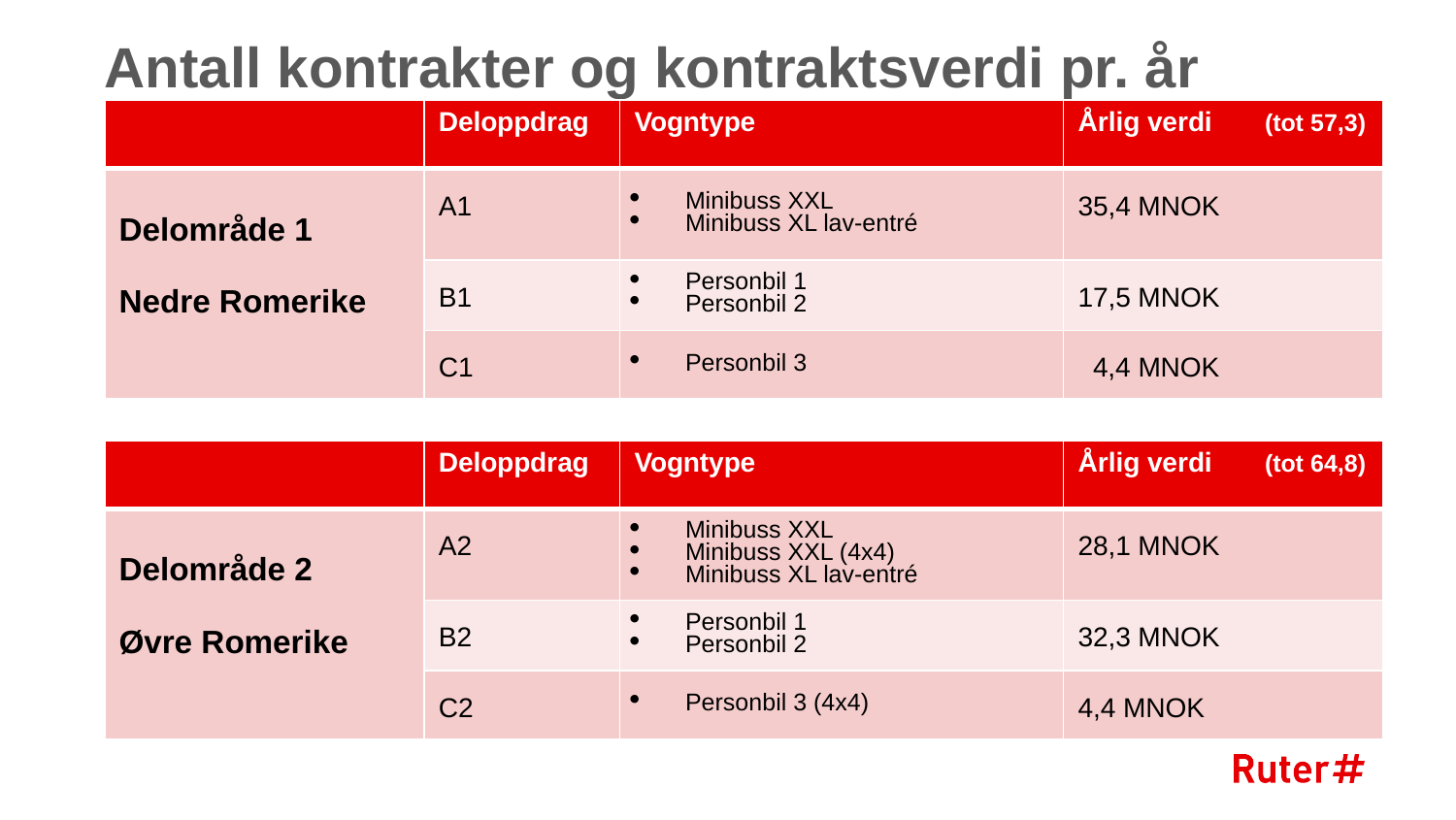

# Antall kontrakter og kontraktsverdi pr. år
|  | Deloppdrag | Vogntype | Årlig verdi (tot 57,3) |
| --- | --- | --- | --- |
| Delområde 1 Nedre Romerike | A1 | Minibuss XXL Minibuss XL lav-entré | 35,4 MNOK |
|  | B1 | Personbil 1 Personbil 2 | 17,5 MNOK |
|  | C1 | Personbil 3 | 4,4 MNOK |
|  | Deloppdrag | Vogntype | Årlig verdi (tot 64,8) |
| --- | --- | --- | --- |
| Delområde 2 Øvre Romerike | A2 | Minibuss XXL Minibuss XXL (4x4) Minibuss XL lav-entré | 28,1 MNOK |
|  | B2 | Personbil 1 Personbil 2 | 32,3 MNOK |
|  | C2 | Personbil 3 (4x4) | 4,4 MNOK |